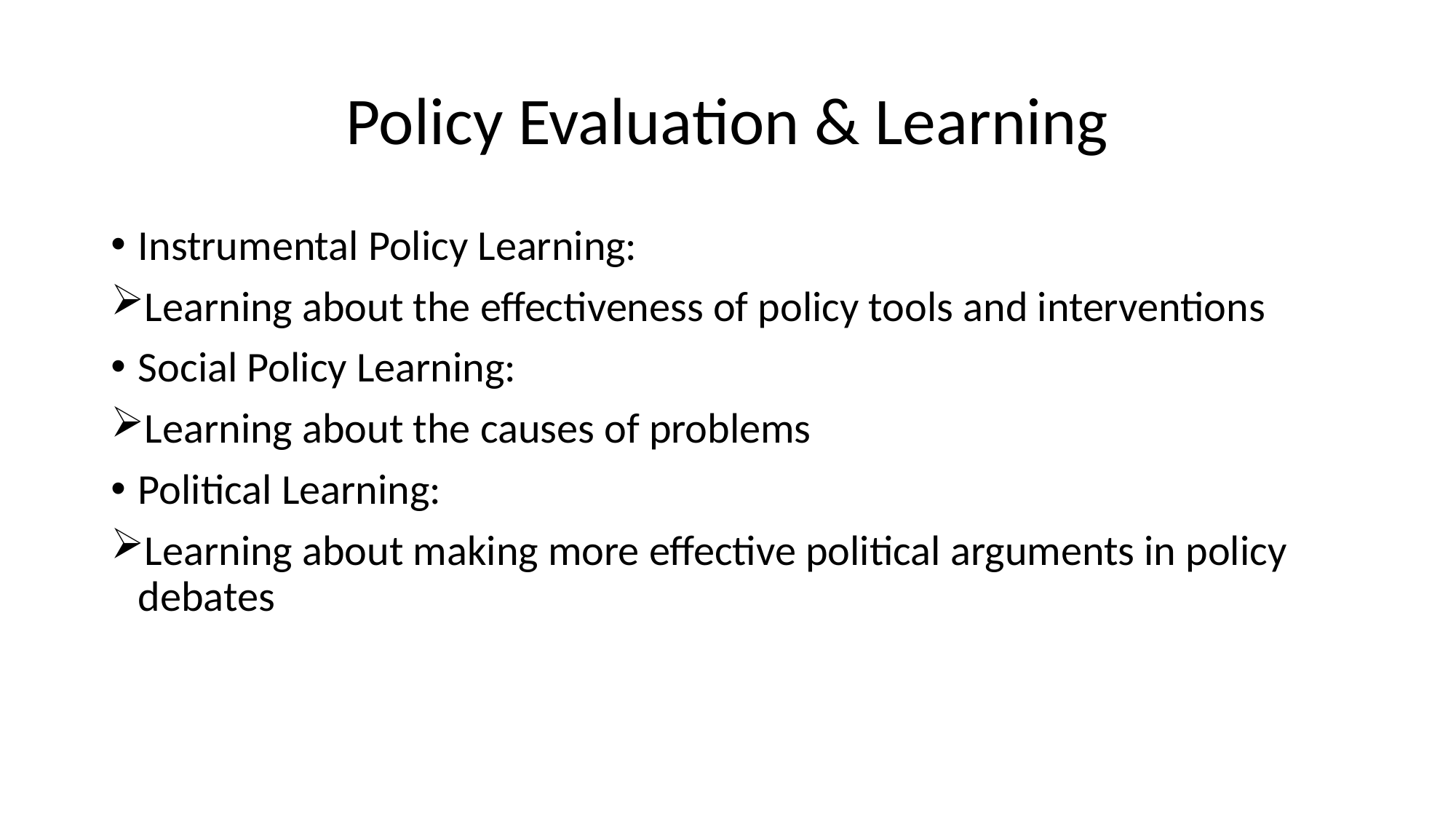

# Policy Evaluation & Learning
Instrumental Policy Learning:
Learning about the effectiveness of policy tools and interventions
Social Policy Learning:
Learning about the causes of problems
Political Learning:
Learning about making more effective political arguments in policy debates